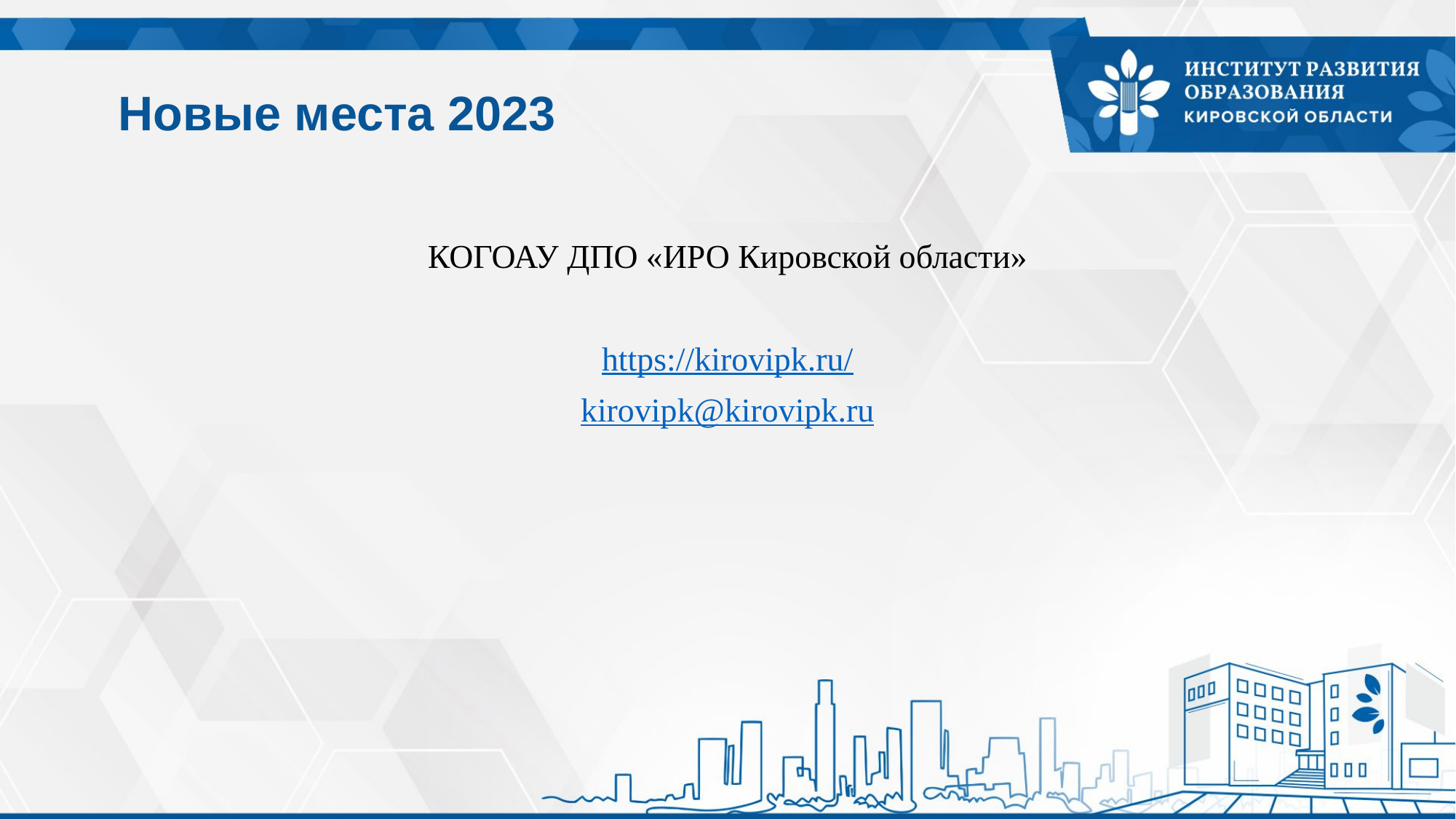

Новые места 2023

КОГОАУ ДПО «ИРО Кировской области»

https://kirovipk.ru/
kirovipk@kirovipk.ru